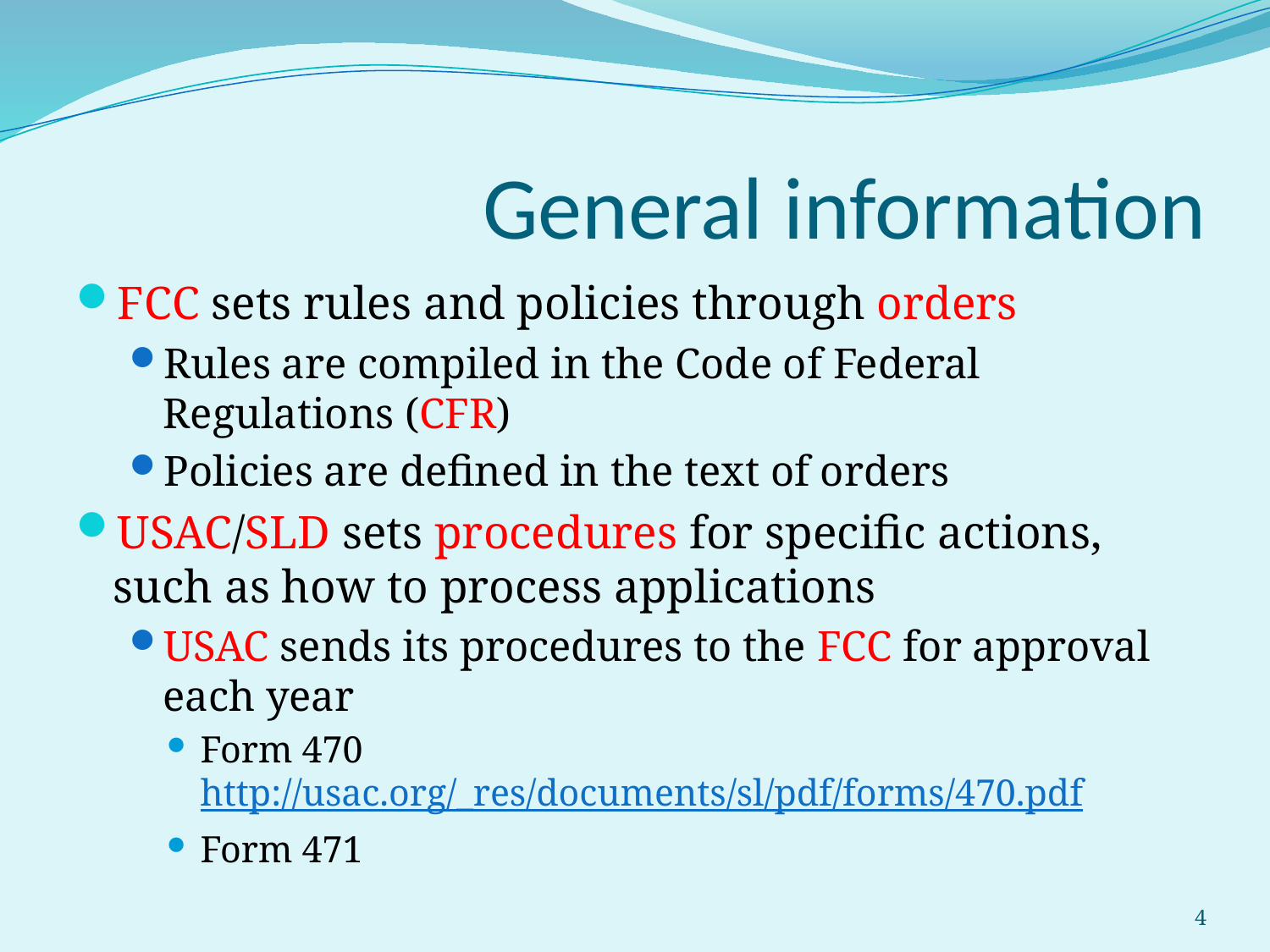

# General information
FCC sets rules and policies through orders
Rules are compiled in the Code of Federal Regulations (CFR)
Policies are defined in the text of orders
USAC/SLD sets procedures for specific actions, such as how to process applications
USAC sends its procedures to the FCC for approval each year
Form 470 http://usac.org/_res/documents/sl/pdf/forms/470.pdf
Form 471
4